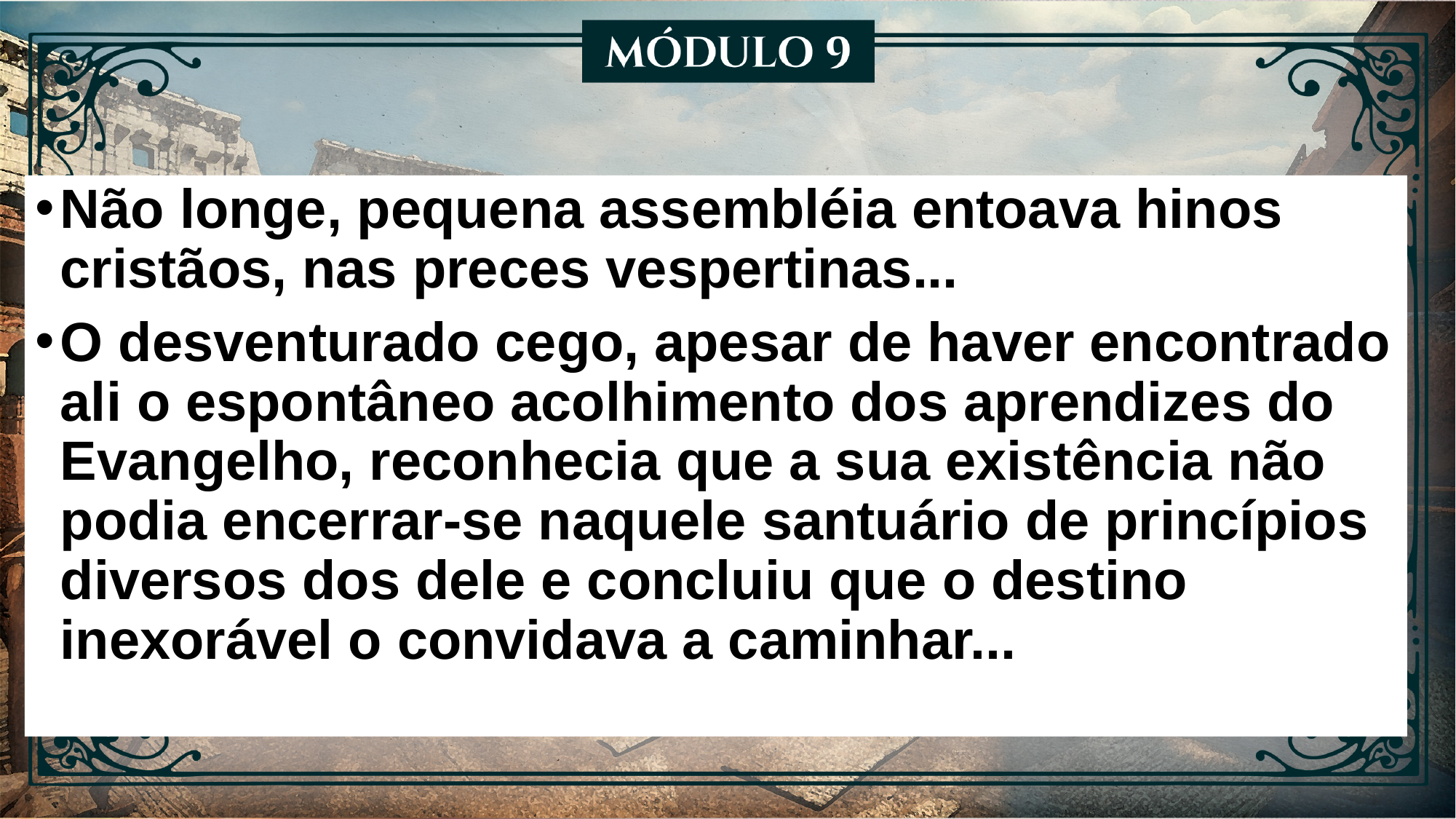

Não longe, pequena assembléia entoava hinos cristãos, nas preces vespertinas...
O desventurado cego, apesar de haver encontrado ali o espontâneo acolhimento dos aprendizes do Evangelho, reconhecia que a sua existência não podia encerrar-se naquele santuário de princípios diversos dos dele e concluiu que o destino inexorável o convidava a caminhar...